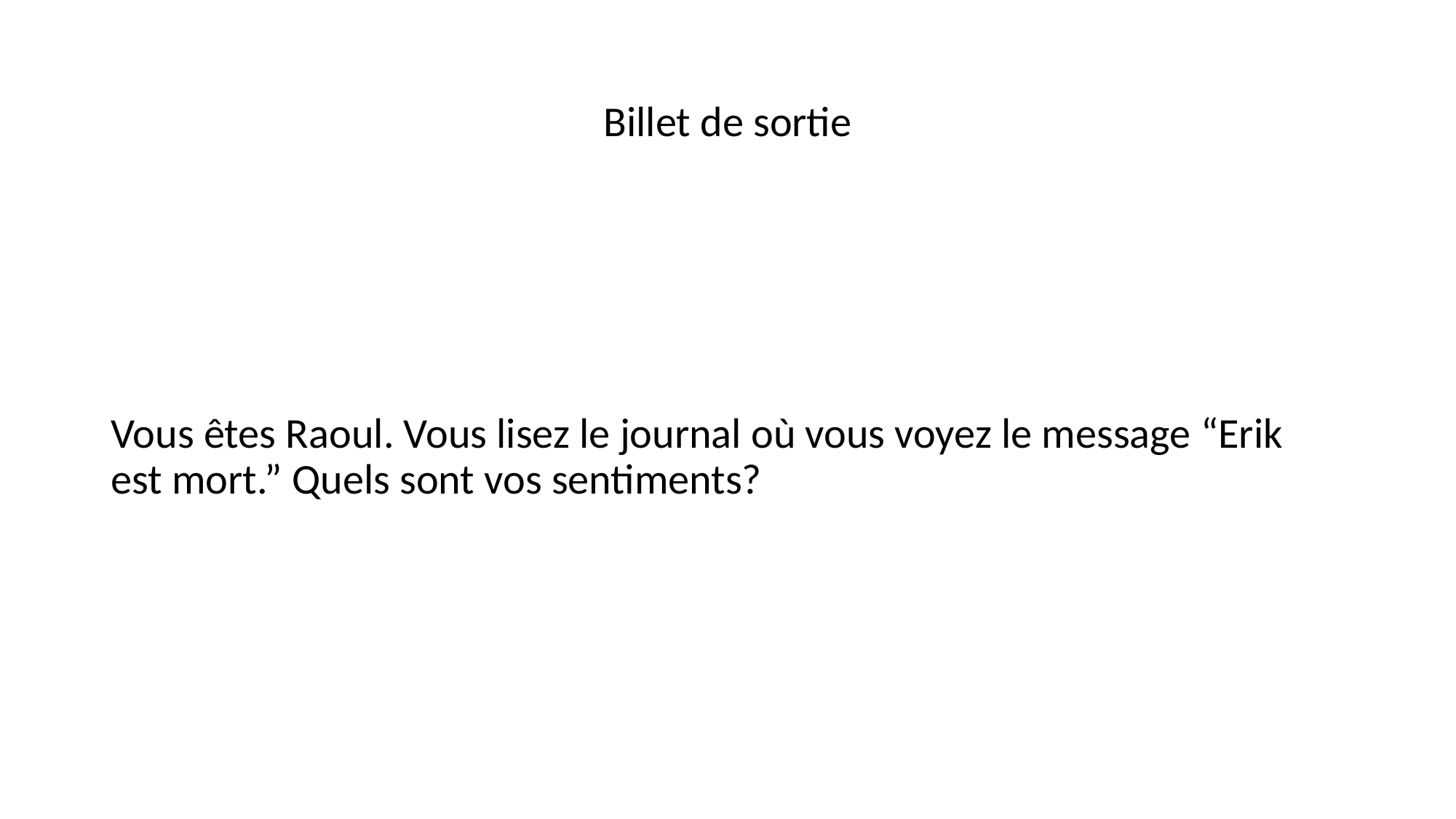

# Billet de sortie

Vous êtes Raoul. Vous lisez le journal où vous voyez le message “Erik est mort.” Quels sont vos sentiments?